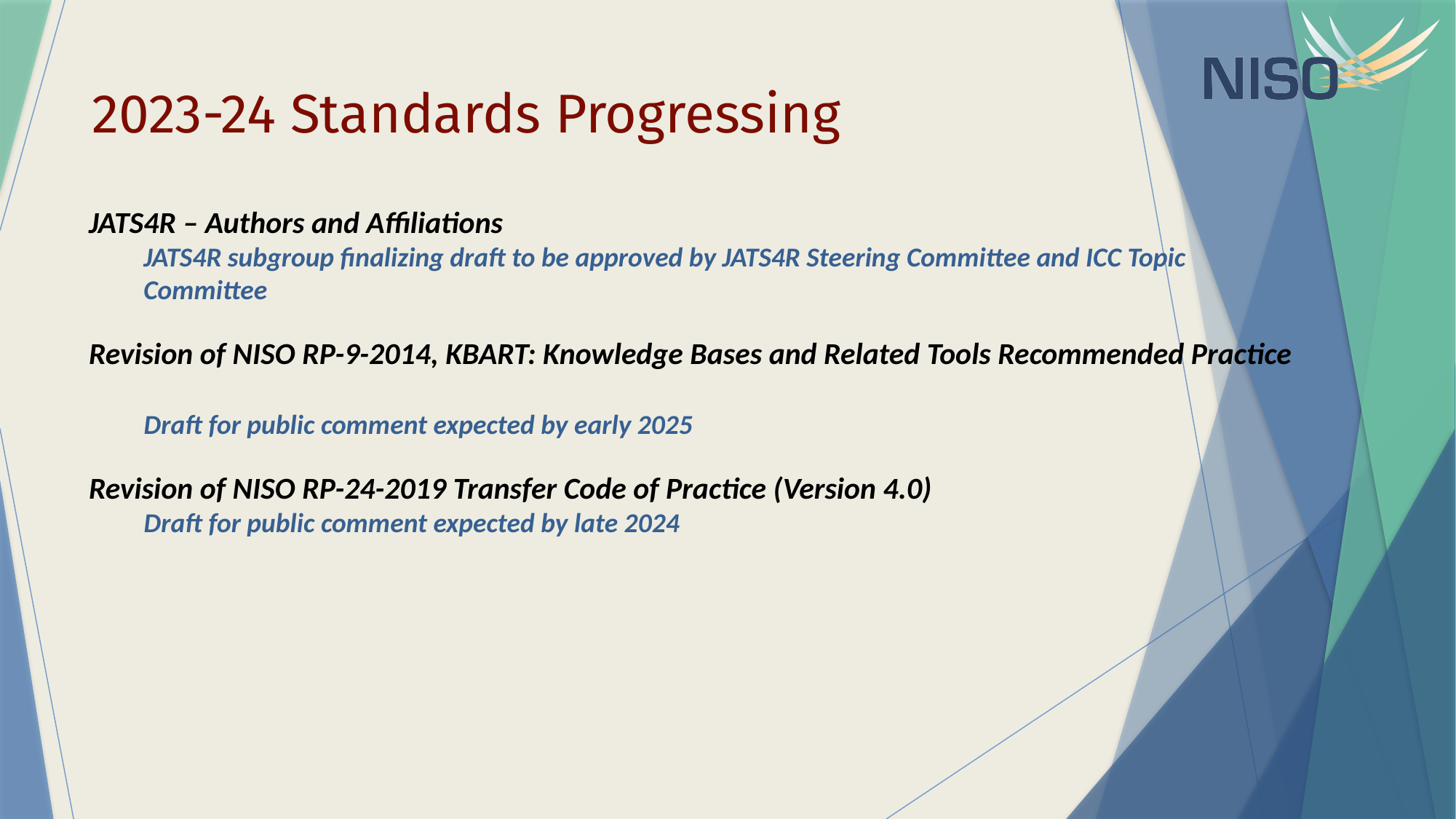

# 2023-24 Standards Progressing

JATS4R – Authors and Affiliations
JATS4R subgroup finalizing draft to be approved by JATS4R Steering Committee and ICC Topic Committee

Revision of NISO RP-9-2014, KBART: Knowledge Bases and Related Tools Recommended Practice
Draft for public comment expected by early 2025

Revision of NISO RP-24-2019 Transfer Code of Practice (Version 4.0)
Draft for public comment expected by late 2024